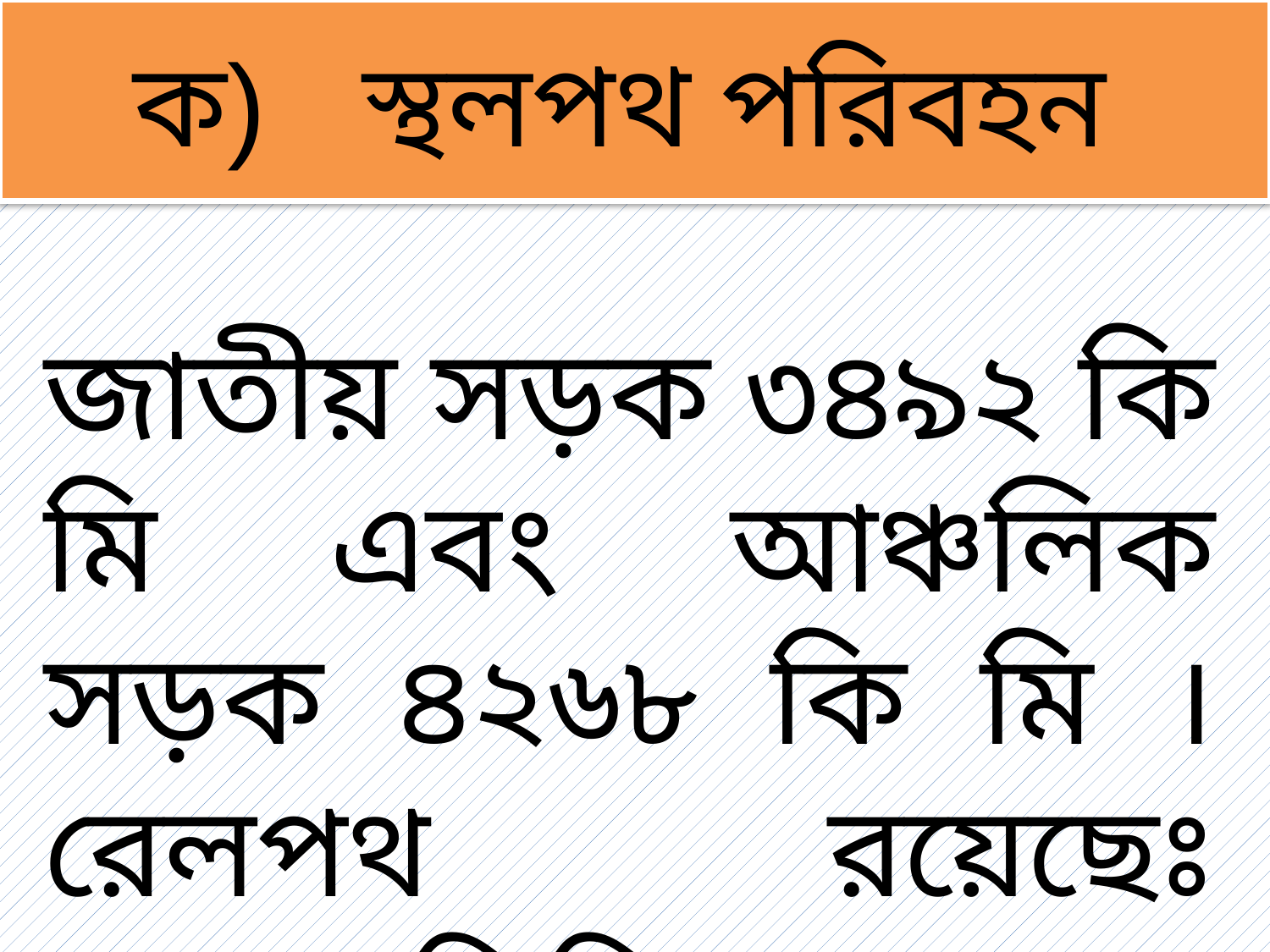

# ক)   স্থলপথ পরিবহন
জাতীয় সড়ক ৩৪৯২ কি মি এবং আঞ্চলিক সড়ক ৪২৬৮ কি মি । রেলপথ রয়েছেঃ ২,৮৩৫ কিমি